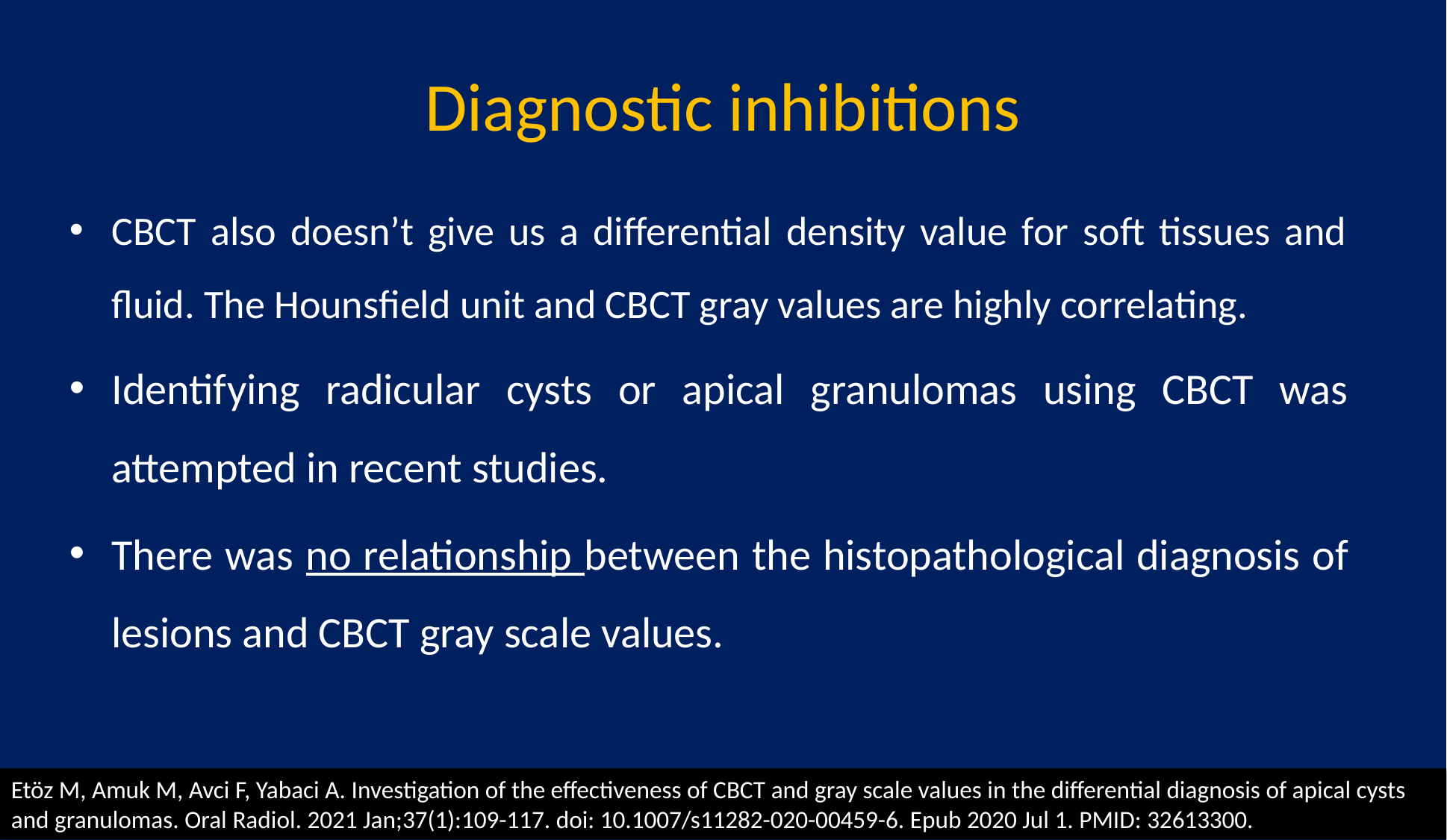

# Diagnostic inhibitions
CBCT also doesn’t give us a differential density value for soft tissues and fluid. The Hounsfield unit and CBCT gray values are highly correlating.
Identifying radicular cysts or apical granulomas using CBCT was attempted in recent studies.
There was no relationship between the histopathological diagnosis of lesions and CBCT gray scale values.

Etöz M, Amuk M, Avci F, Yabaci A. Investigation of the effectiveness of CBCT and gray scale values in the differential diagnosis of apical cysts and granulomas. Oral Radiol. 2021 Jan;37(1):109-117. doi: 10.1007/s11282-020-00459-6. Epub 2020 Jul 1. PMID: 32613300.